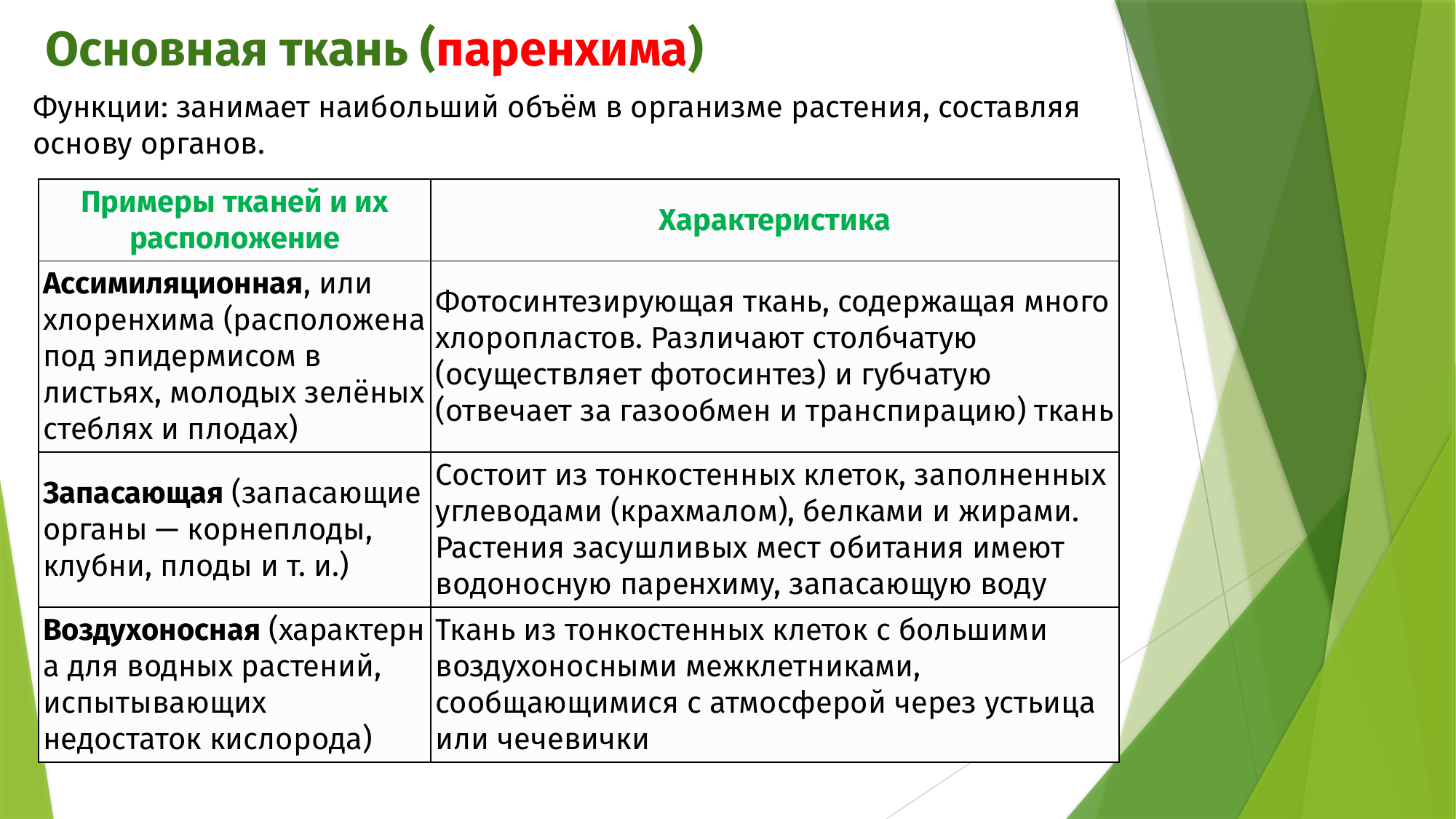

Основная ткань (паренхима)
Функции: занимает наибольший объём в организме растения, составляя основу органов.
| Примеры тканей и их расположение | Характеристика |
| --- | --- |
| Ассимиляционная, или хлоренхима (расположена под эпидермисом в листьях, молодых зелёных стеблях и плодах) | Фотосинтезирующая ткань, содержащая много хлоропластов. Различают столбчатую (осуществляет фотосинтез) и губчатую (отвечает за газообмен и транспирацию) ткань |
| Запасающая (запасающие органы — корнеплоды, клубни, плоды и т. и.) | Состоит из тонкостенных клеток, заполненных углеводами (крахмалом), белками и жирами. Растения засушливых мест обитания имеют водоносную паренхиму, запасающую воду |
| Воздухоносная (характерна для водных растений, испытывающих недостаток кислорода) | Ткань из тонкостенных клеток с большими воздухоносными межклетниками, сообщающимися с атмосферой через устьица или чечевички |